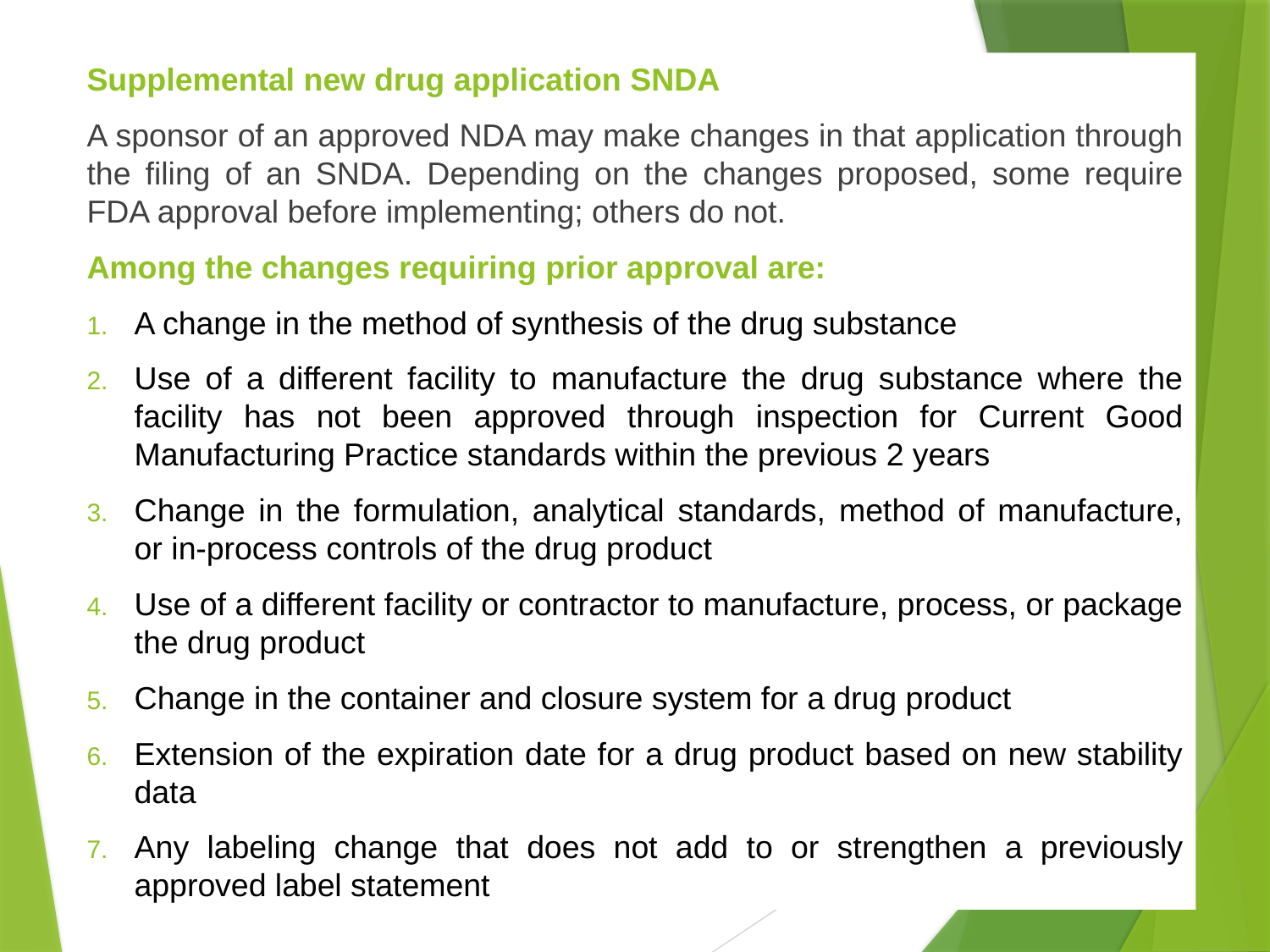

Supplemental new drug application SNDA
A sponsor of an approved NDA may make changes in that application through the filing of an SNDA. Depending on the changes proposed, some require FDA approval before implementing; others do not.
Among the changes requiring prior approval are:
A change in the method of synthesis of the drug substance
Use of a different facility to manufacture the drug substance where the facility has not been approved through inspection for Current Good Manufacturing Practice standards within the previous 2 years
Change in the formulation, analytical standards, method of manufacture, or in-process controls of the drug product
Use of a different facility or contractor to manufacture, process, or package the drug product
Change in the container and closure system for a drug product
Extension of the expiration date for a drug product based on new stability data
Any labeling change that does not add to or strengthen a previously approved label statement